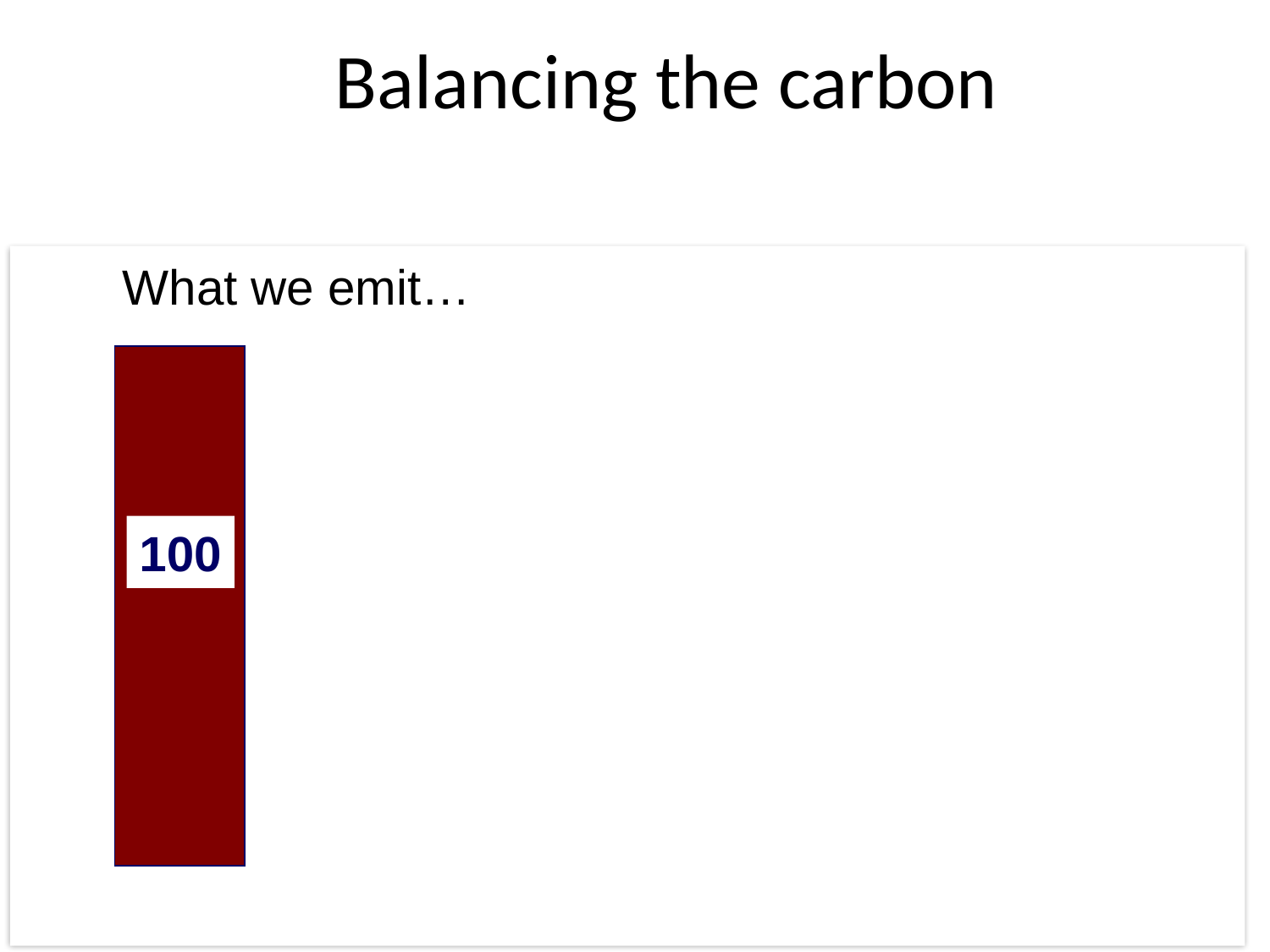

Balancing the carbon

 What we emit…

100